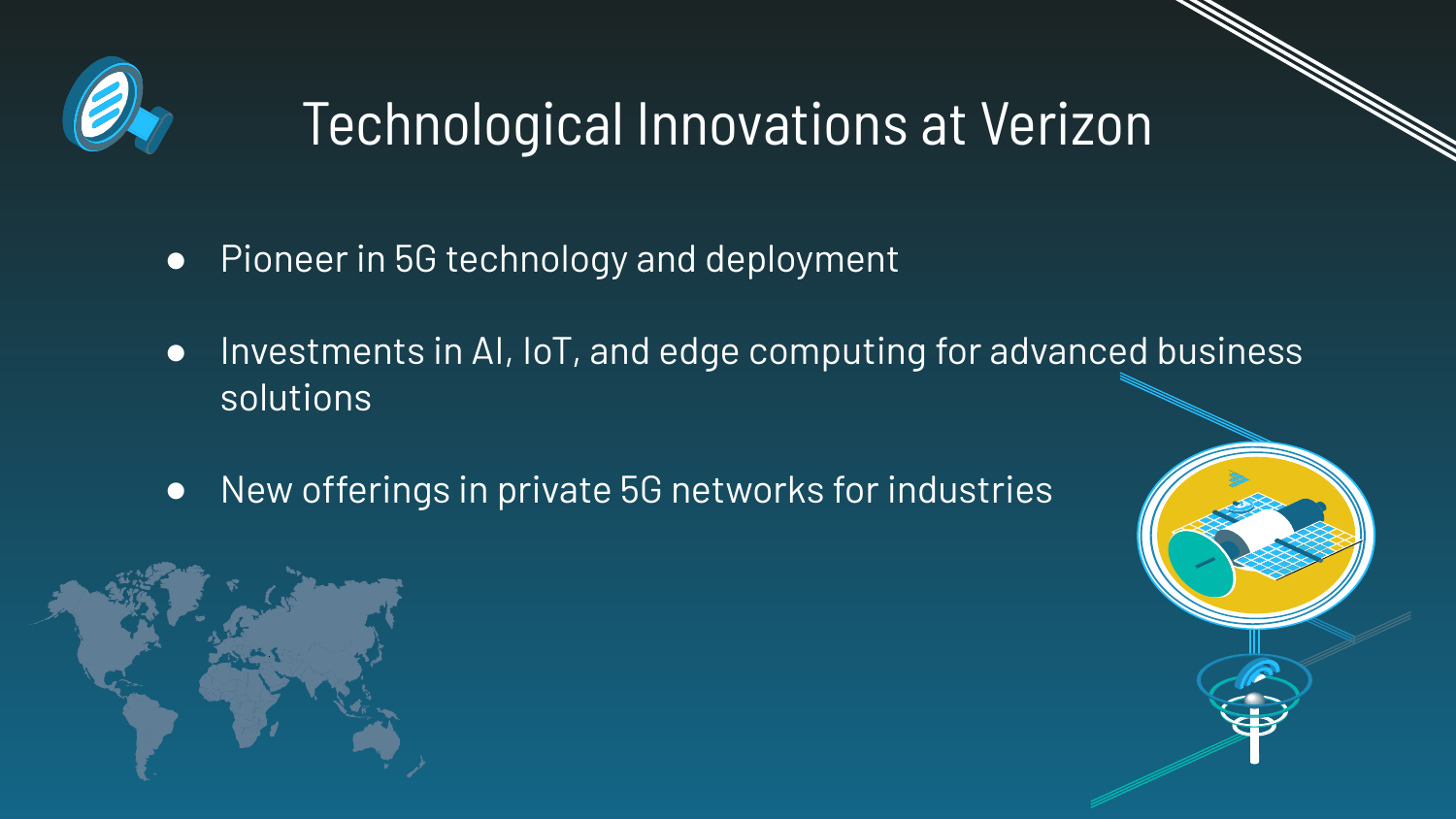

# Technological Innovations at Verizon
Pioneer in 5G technology and deployment

Investments in AI, IoT, and edge computing for advanced business solutions

New offerings in private 5G networks for industries